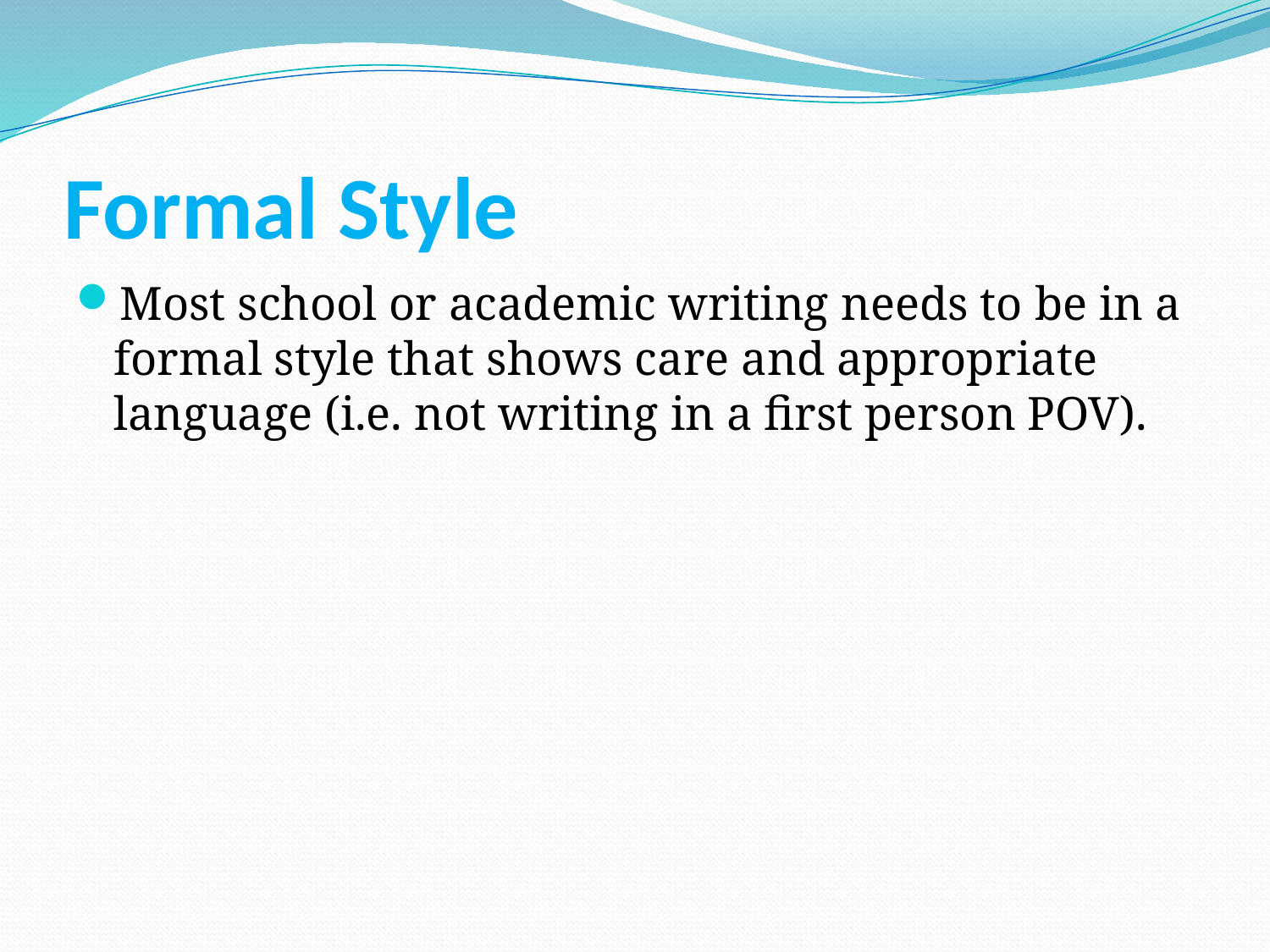

# Formal Style
Most school or academic writing needs to be in a formal style that shows care and appropriate language (i.e. not writing in a first person POV).